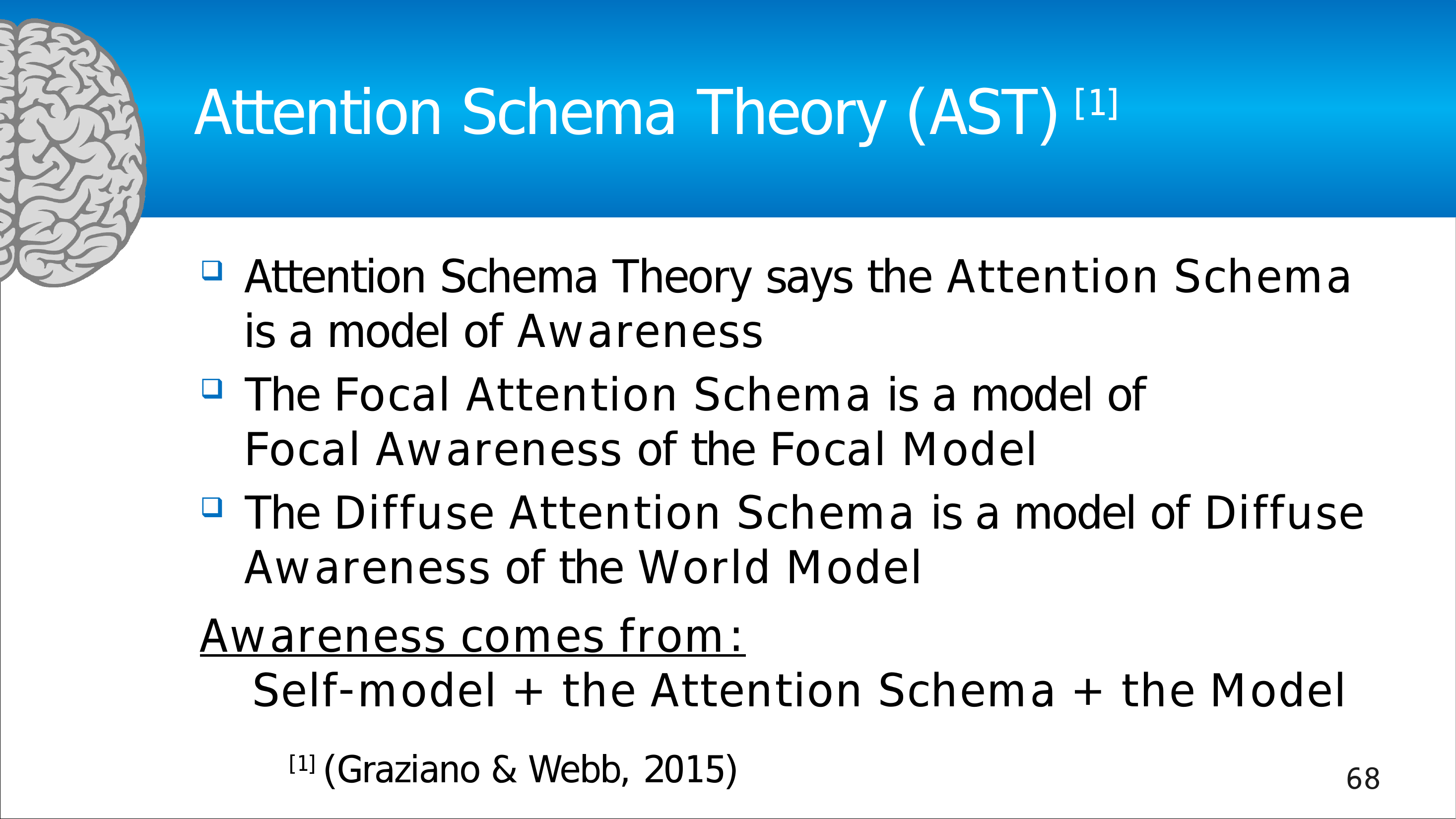

# Attention Schema Theory (AST) [1]
Attention Schema Theory says the Attention Schema is a model of Awareness
The Focal Attention Schema is a model of
Focal Awareness of the Focal Model
The Diffuse Attention Schema is a model of Diffuse Awareness of the World Model
Awareness comes from:
    Self-model + the Attention Schema + the Model
[1] (Graziano & Webb, 2015)
68